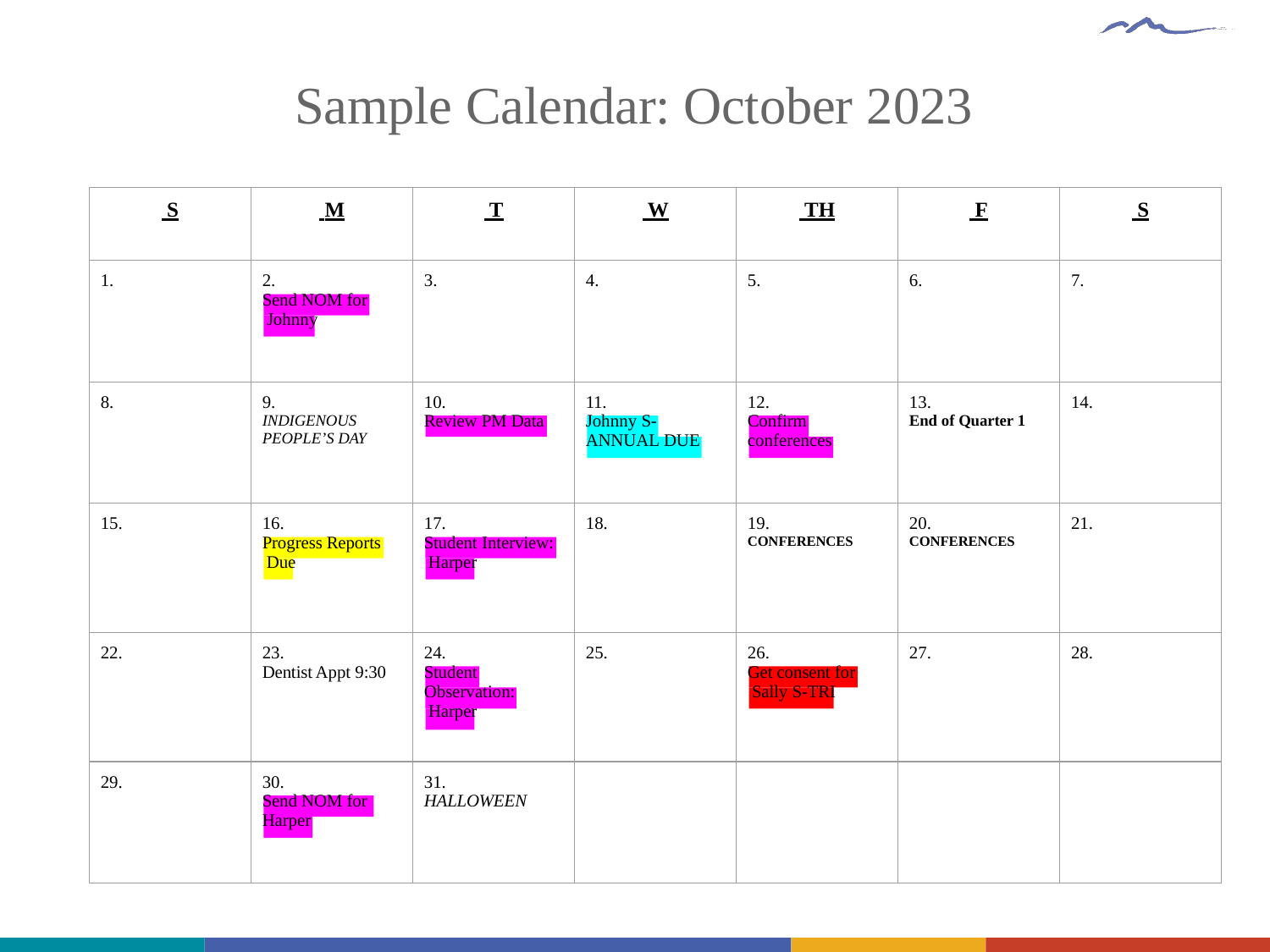

# Sample Calendar: October 2023
| S | M | T | W | TH | F | S |
| --- | --- | --- | --- | --- | --- | --- |
| 1. | 2. Send NOM for Johnny | 3. | 4. | 5. | 6. | 7. |
| 8. | 9. INDIGENOUS PEOPLE’S DAY | 10. Review PM Data | 11. Johnny S- ANNUAL DUE | 12. Confirm conferences | 13. End of Quarter 1 | 14. |
| 15. | 16. Progress Reports Due | 17. Student Interview: Harper | 18. | 19. CONFERENCES | 20. CONFERENCES | 21. |
| 22. | 23. Dentist Appt 9:30 | 24. Student Observation: Harper | 25. | 26. Get consent for Sally S-TRI | 27. | 28. |
| 29. | 30. Send NOM for Harper | 31. HALLOWEEN |  |  |  |  |